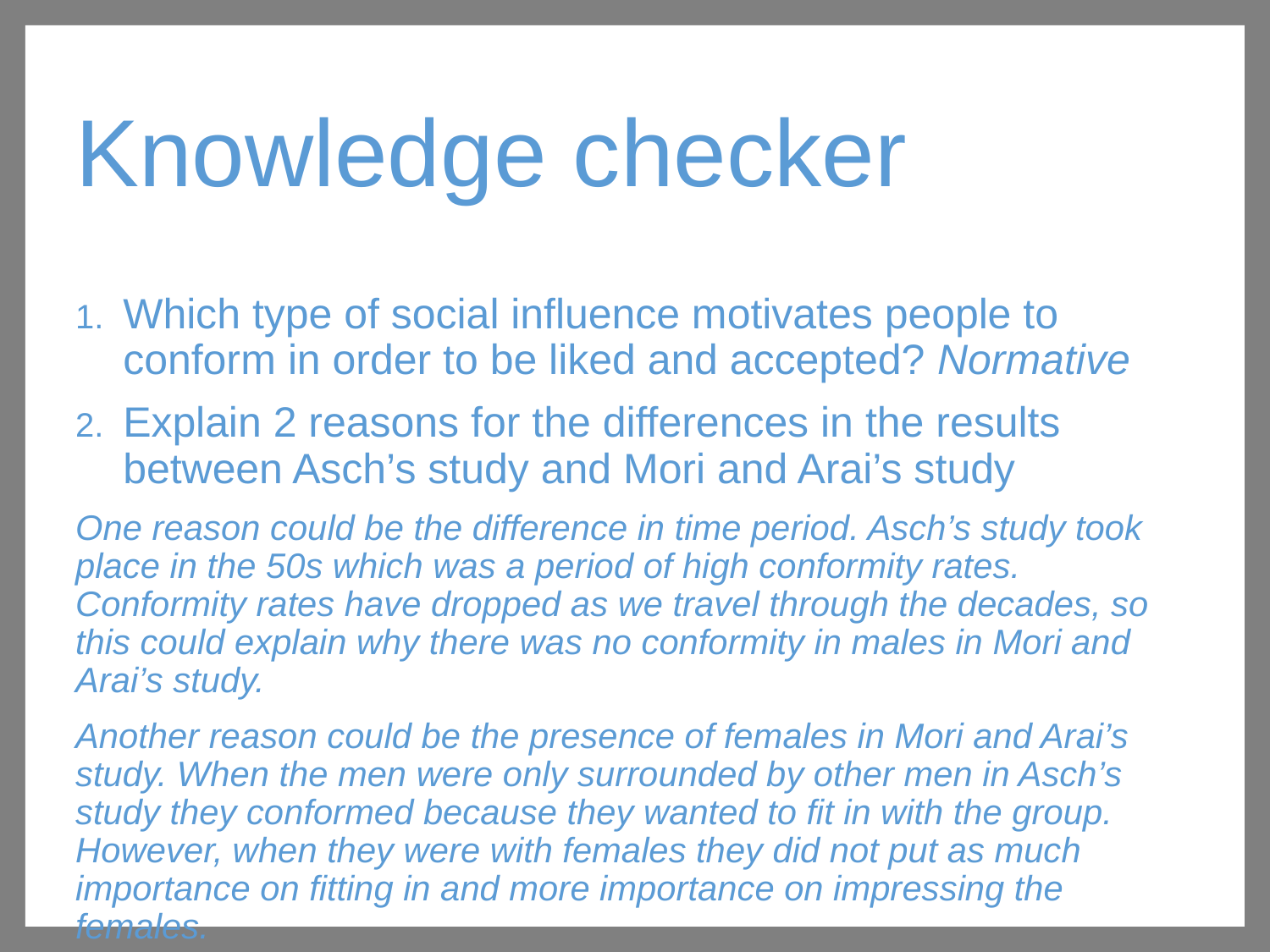

# Knowledge checker
Which type of social influence motivates people to conform in order to be liked and accepted? Normative
Explain 2 reasons for the differences in the results between Asch’s study and Mori and Arai’s study
One reason could be the difference in time period. Asch’s study took place in the 50s which was a period of high conformity rates. Conformity rates have dropped as we travel through the decades, so this could explain why there was no conformity in males in Mori and Arai’s study.
Another reason could be the presence of females in Mori and Arai’s study. When the men were only surrounded by other men in Asch’s study they conformed because they wanted to fit in with the group. However, when they were with females they did not put as much importance on fitting in and more importance on impressing the females.